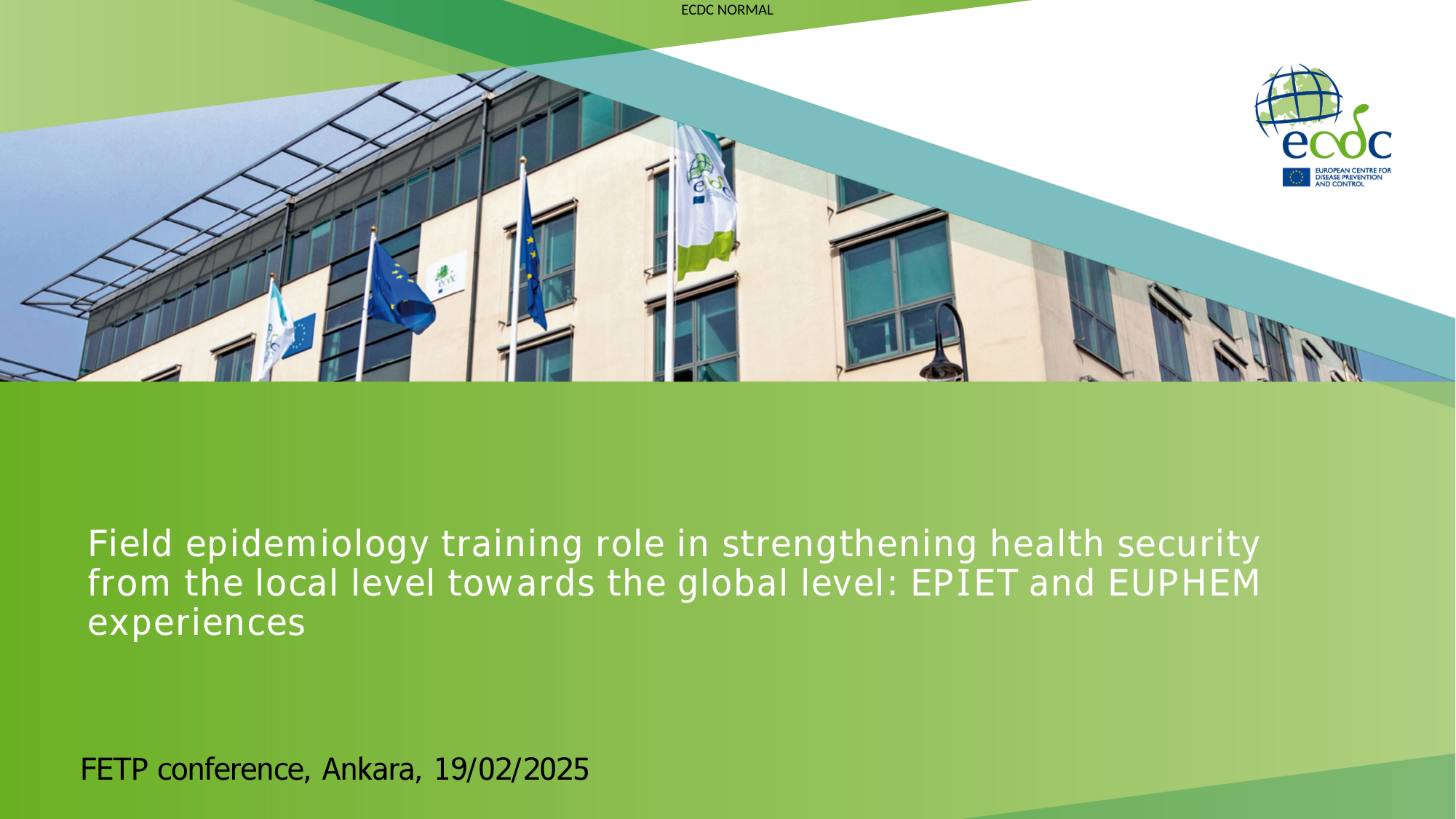

# Field epidemiology training role in strengthening health security from the local level towards the global level: EPIET and EUPHEM experiences
FETP conference, Ankara, 19/02/2025